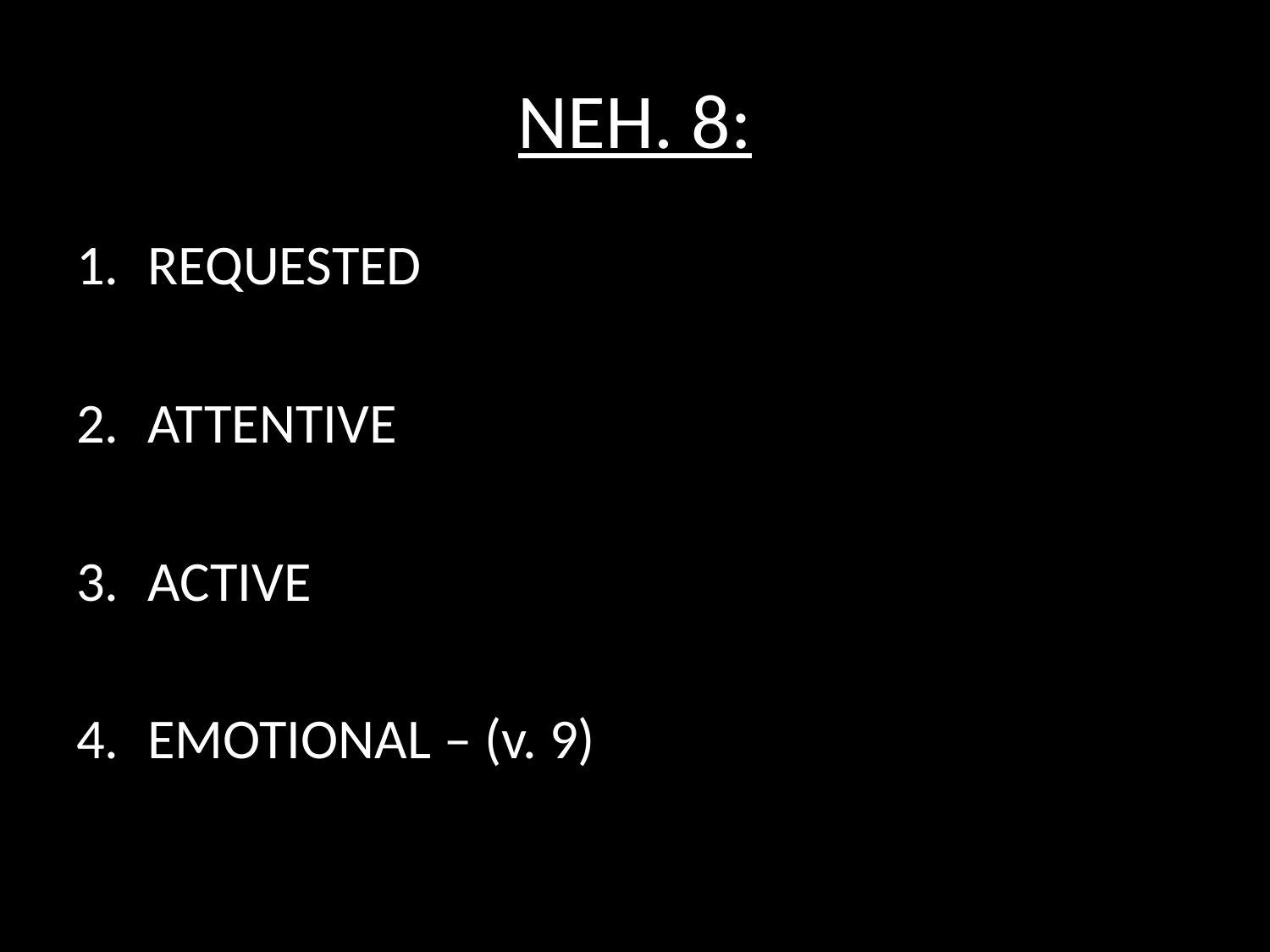

# NEH. 8:
REQUESTED

ATTENTIVE

ACTIVE

EMOTIONAL – (v. 9)